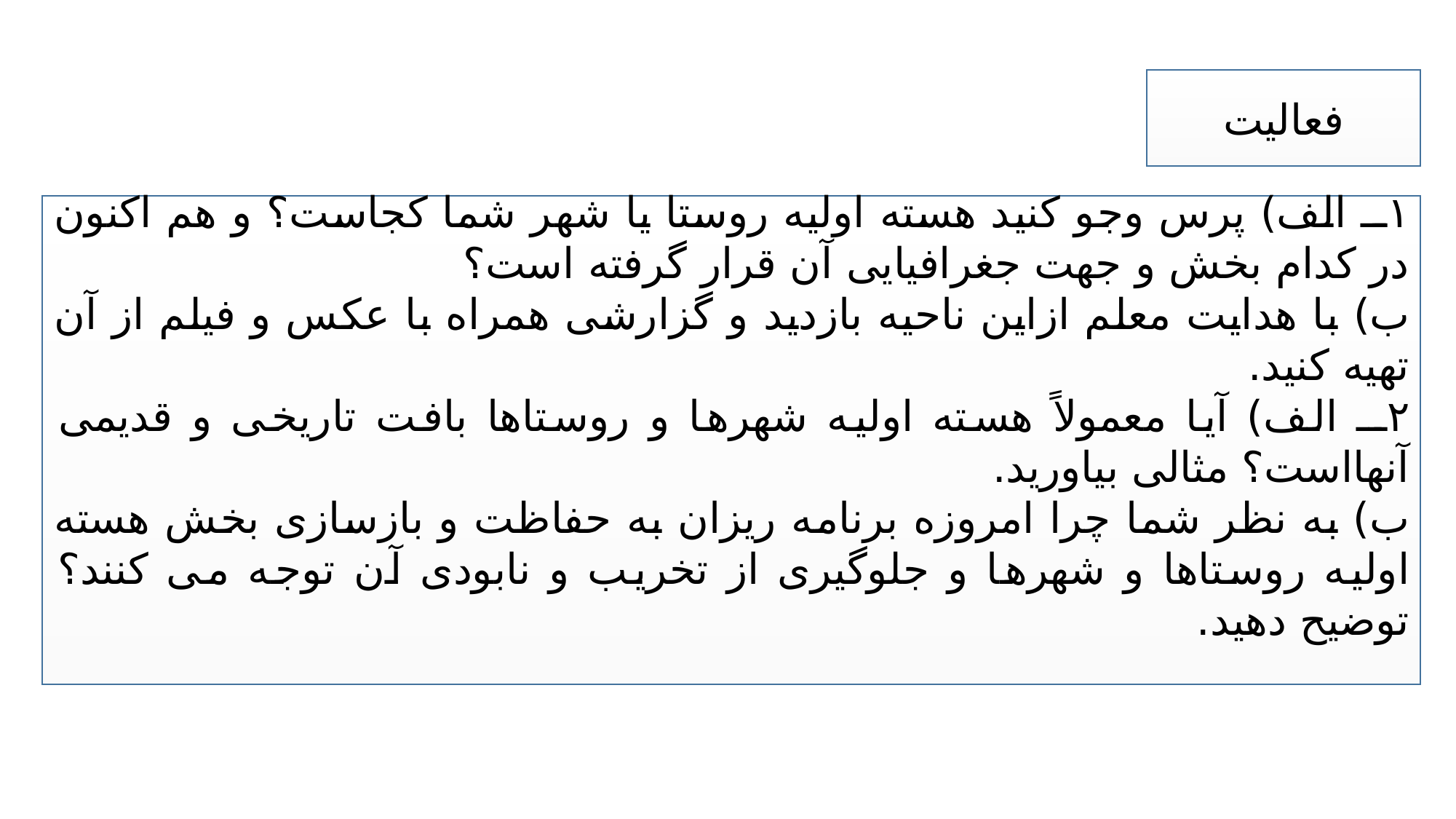

فعالیت
١ــ الف) پرس وجو کنید هسته اولیه روستا یا شهر شما کجاست؟ و هم اکنون در کدام بخش و جهت جغرافیایی آن قرار گرفته است؟
ب) با هدایت معلم ازاین ناحیه بازدید و گزارشی همراه با عکس و فیلم از آن تهیه کنید.
٢ــ الف) آیا معمولاً هسته اولیه شهرها و روستاها بافت تاریخی و قدیمی آنهااست؟ مثالی بیاورید.
ب) به نظر شما چرا امروزه برنامه ریزان به حفاظت و بازسازی بخش هسته اولیه روستاها و شهرها و جلوگیری از تخریب و نابودی آن توجه می کنند؟ توضیح دهید.